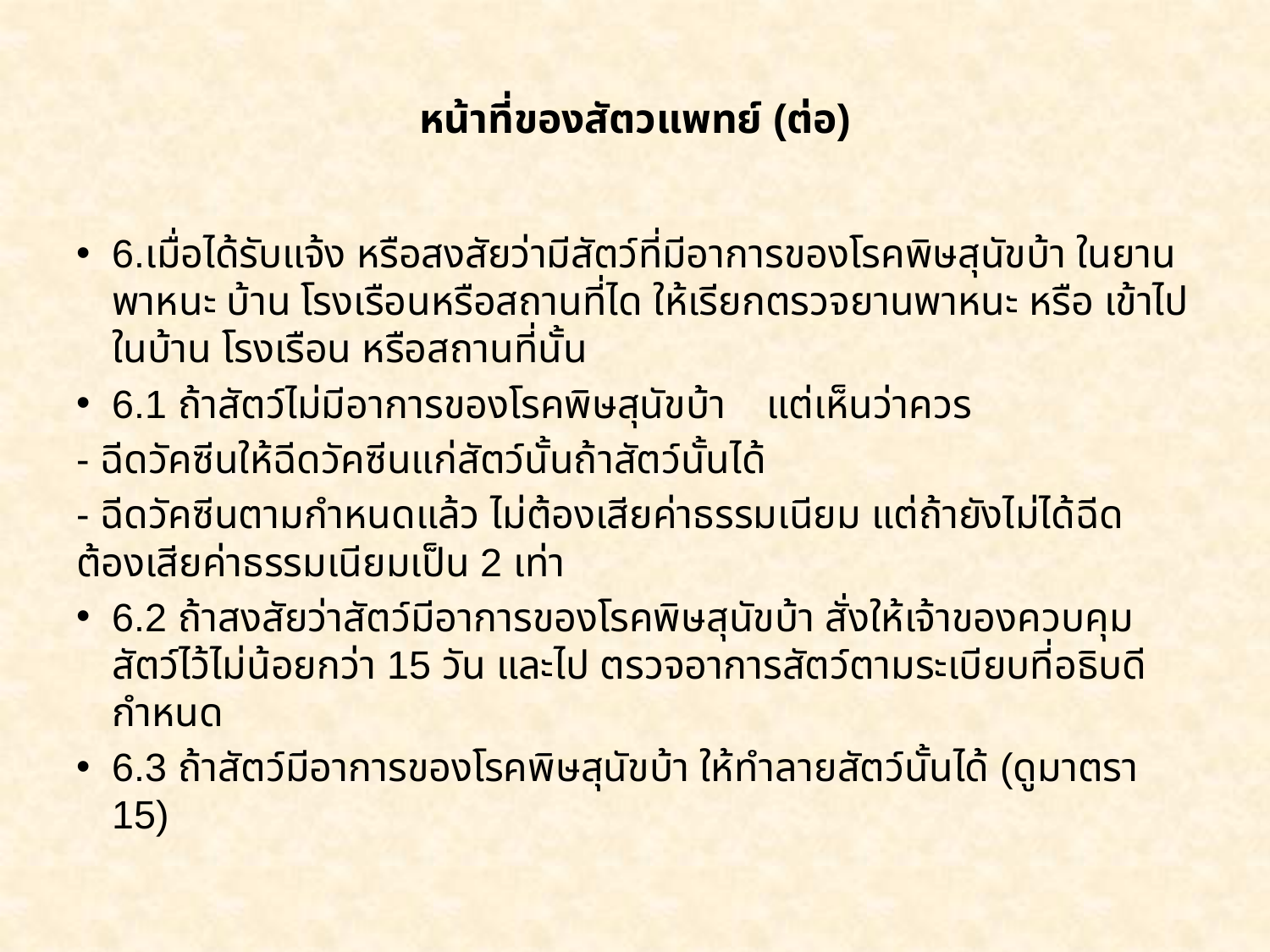

# หน้าที่ของสัตวแพทย์ (ต่อ)
6.เมื่อได้รับแจ้ง หรือสงสัยว่ามีสัตว์ที่มีอาการของโรคพิษสุนัขบ้า ในยานพาหนะ บ้าน โรงเรือนหรือสถานที่ได ให้เรียกตรวจยานพาหนะ หรือ เข้าไปในบ้าน โรงเรือน หรือสถานที่นั้น
6.1 ถ้าสัตว์ไม่มีอาการของโรคพิษสุนัขบ้า    แต่เห็นว่าควร
- ฉีดวัคซีนให้ฉีดวัคซีนแก่สัตว์นั้นถ้าสัตว์นั้นได้
- ฉีดวัคซีนตามกำหนดแล้ว ไม่ต้องเสียค่าธรรมเนียม แต่ถ้ายังไม่ได้ฉีดต้องเสียค่าธรรมเนียมเป็น 2 เท่า
6.2 ถ้าสงสัยว่าสัตว์มีอาการของโรคพิษสุนัขบ้า สั่งให้เจ้าของควบคุมสัตว์ไว้ไม่น้อยกว่า 15 วัน และไป ตรวจอาการสัตว์ตามระเบียบที่อธิบดีกำหนด
6.3 ถ้าสัตว์มีอาการของโรคพิษสุนัขบ้า ให้ทำลายสัตว์นั้นได้ (ดูมาตรา 15)